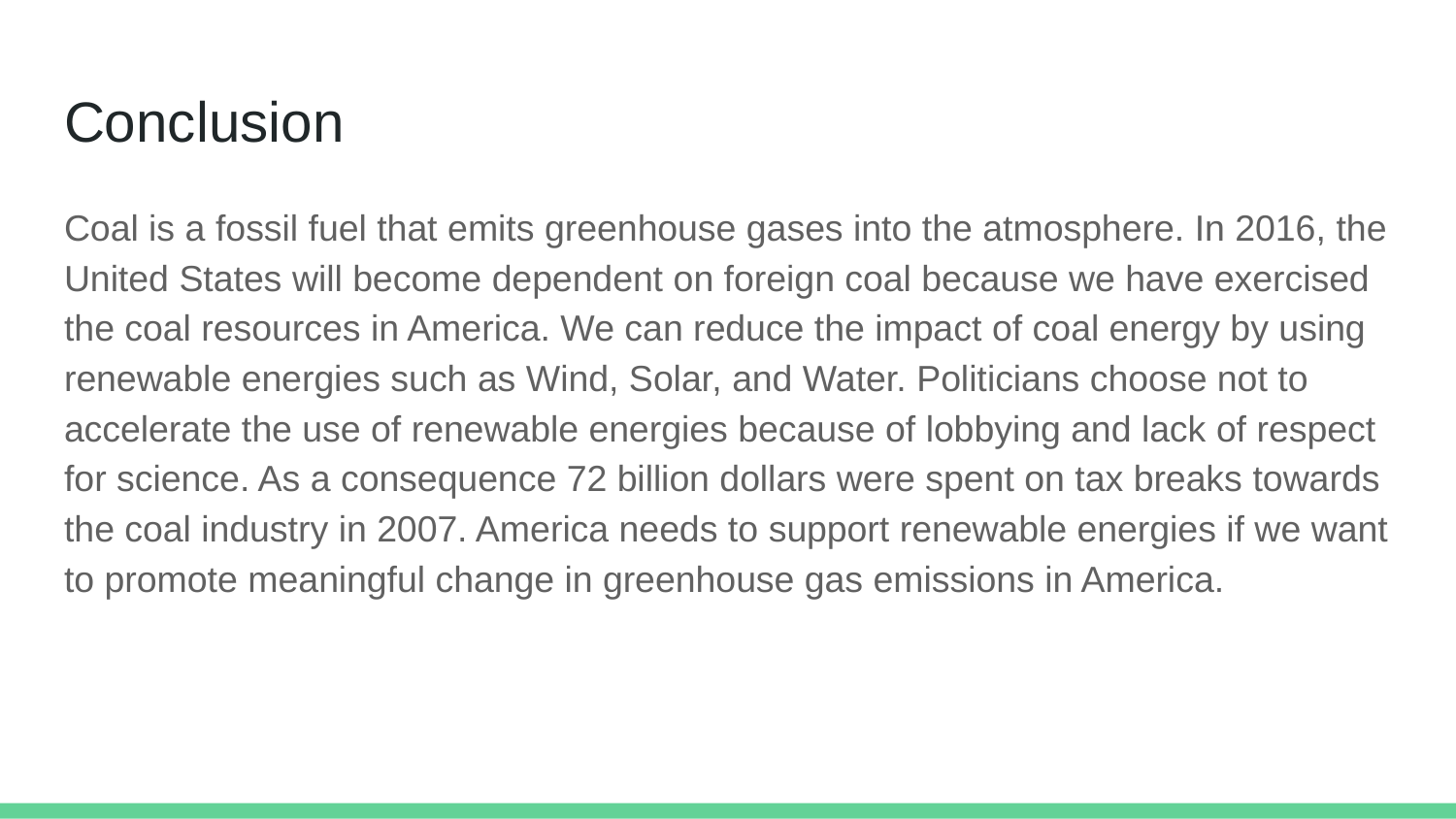

# Conclusion
Coal is a fossil fuel that emits greenhouse gases into the atmosphere. In 2016, the United States will become dependent on foreign coal because we have exercised the coal resources in America. We can reduce the impact of coal energy by using renewable energies such as Wind, Solar, and Water. Politicians choose not to accelerate the use of renewable energies because of lobbying and lack of respect for science. As a consequence 72 billion dollars were spent on tax breaks towards the coal industry in 2007. America needs to support renewable energies if we want to promote meaningful change in greenhouse gas emissions in America.